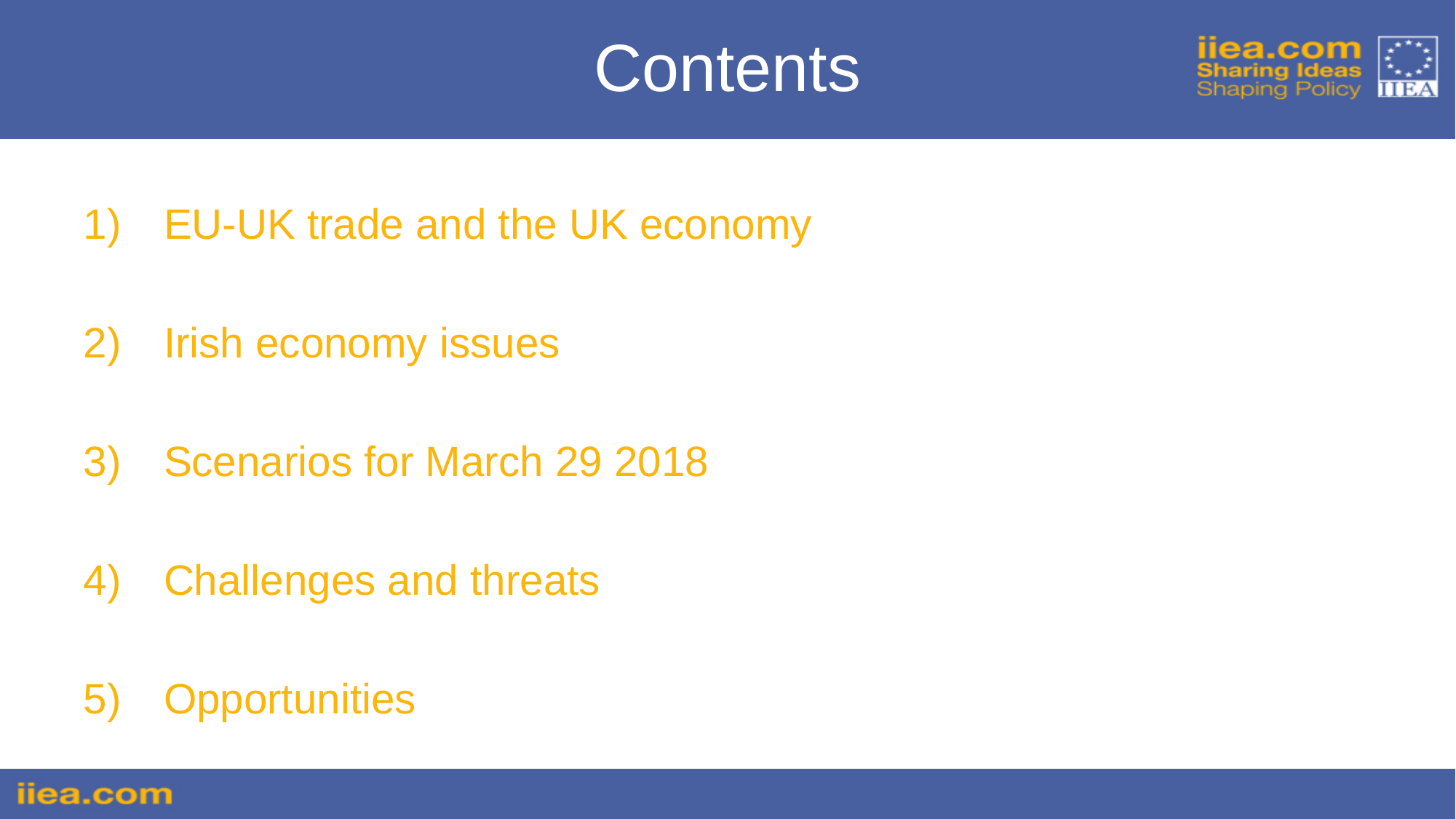

# Contents
EU-UK trade and the UK economy

Irish economy issues

Scenarios for March 29 2018

Challenges and threats

Opportunities